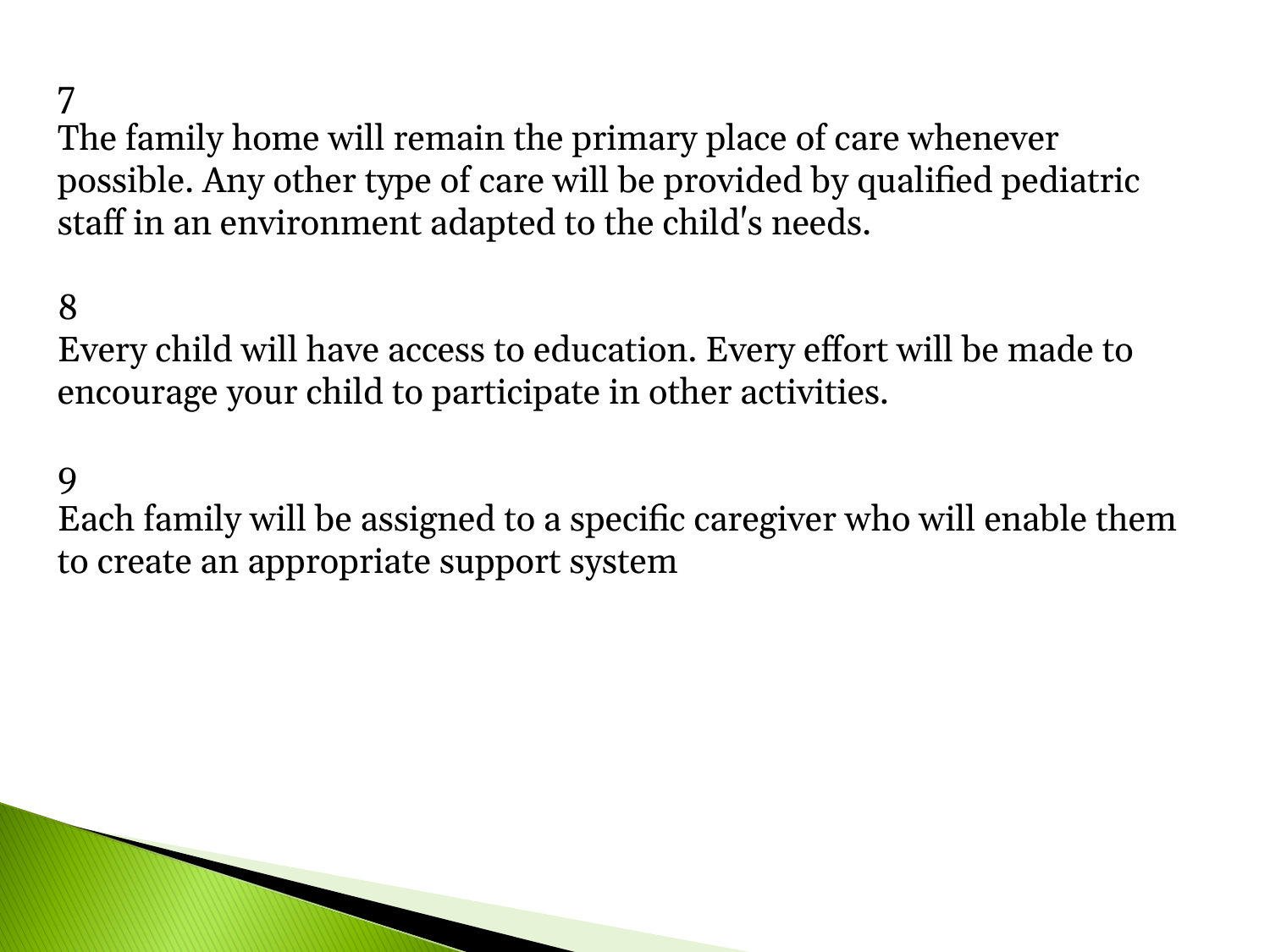

7
The family home will remain the primary place of care whenever possible. Any other type of care will be provided by qualified pediatric staff in an environment adapted to the child's needs.

8
Every child will have access to education. Every effort will be made to encourage your child to participate in other activities.

9
Each family will be assigned to a specific caregiver who will enable them to create an appropriate support system